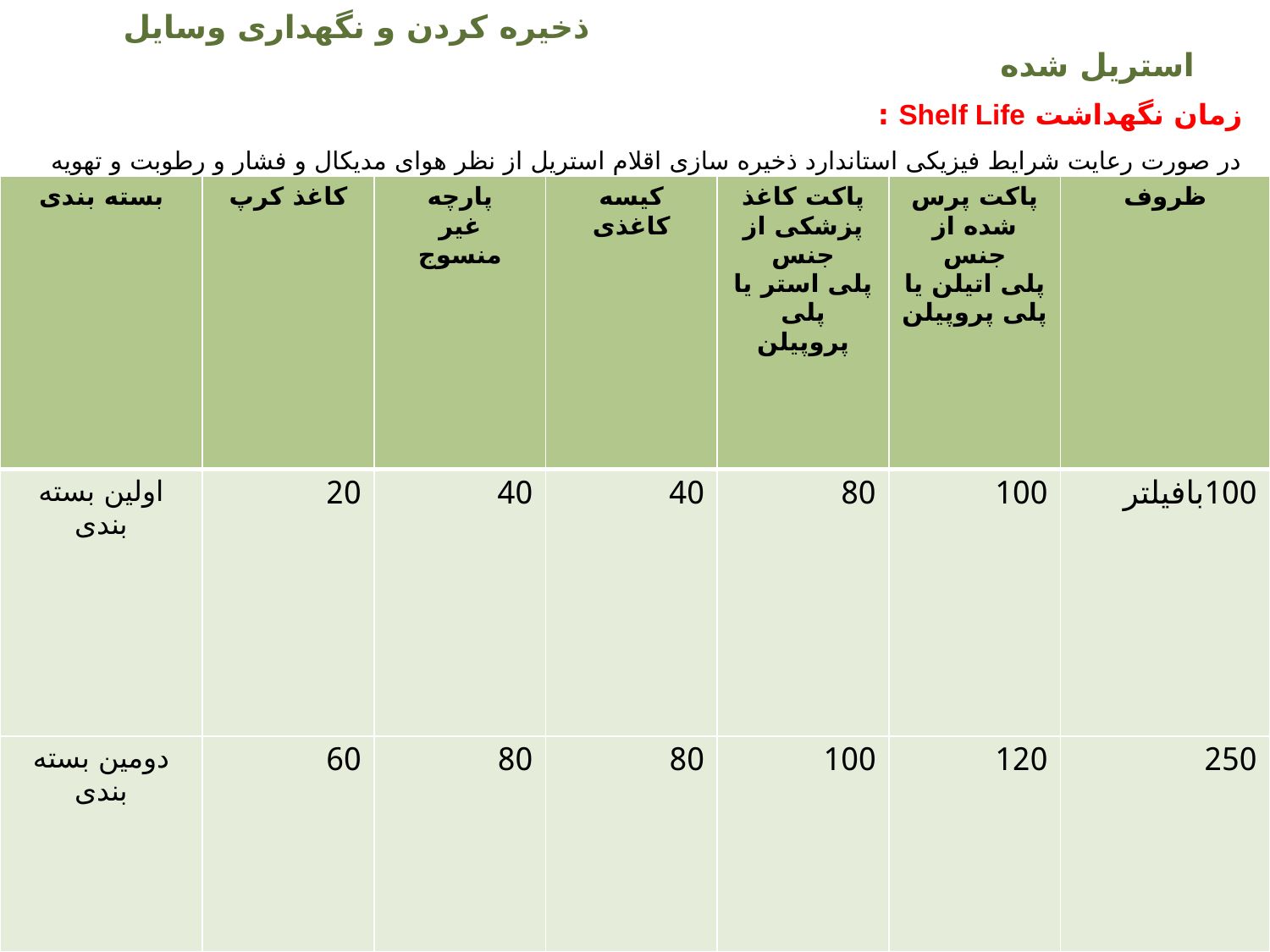

ذخيره کردن و نگهداری وسايل استريل شده
زمان نگهداشت Shelf Life :
در صورت رعايت شرايط فيزيکی استاندارد ذخيره سازی اقلام استريل از نظر هوای مديکال و فشار و رطوبت و تهويه مناسب، دستورالعمل ذيل پيشنهاد می گردد
| بسته بندی | کاغذ کرپ | پارچه غير منسوج | کيسه کاغذی | پاکت کاغذ پزشکی از جنس پلی استر يا پلی پروپيلن | پاکت پرس شده از جنس پلی اتيلن يا پلی پروپيلن | ظروف |
| --- | --- | --- | --- | --- | --- | --- |
| اولين بسته بندی | 20 | 40 | 40 | 80 | 100 | 100بافیلتر |
| دومين بسته بندی | 60 | 80 | 80 | 100 | 120 | 250 |